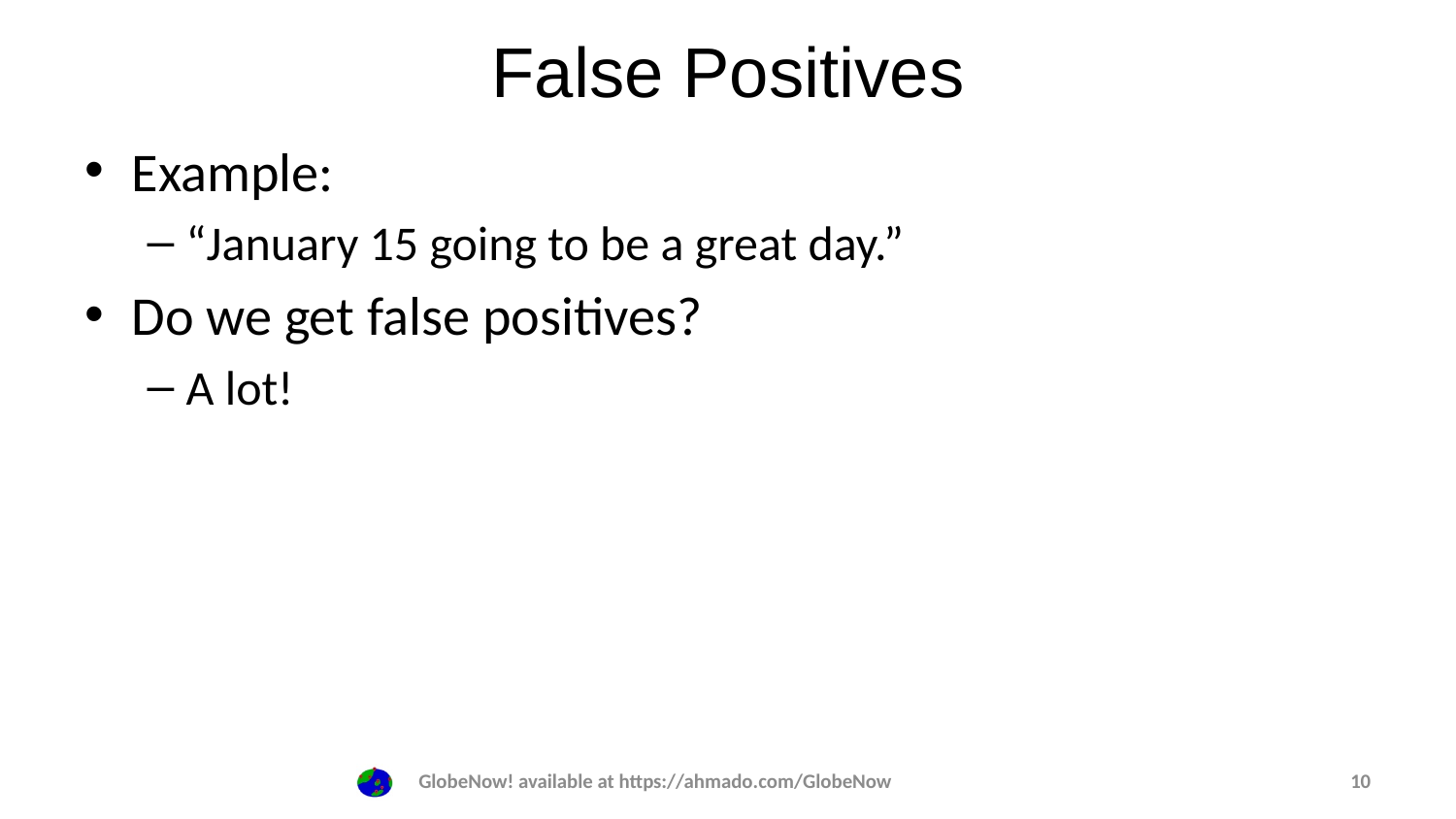

# False Positives
Example:
“January 15 going to be a great day.”
Do we get false positives?
A lot!
GlobeNow! available at https://ahmado.com/GlobeNow
10